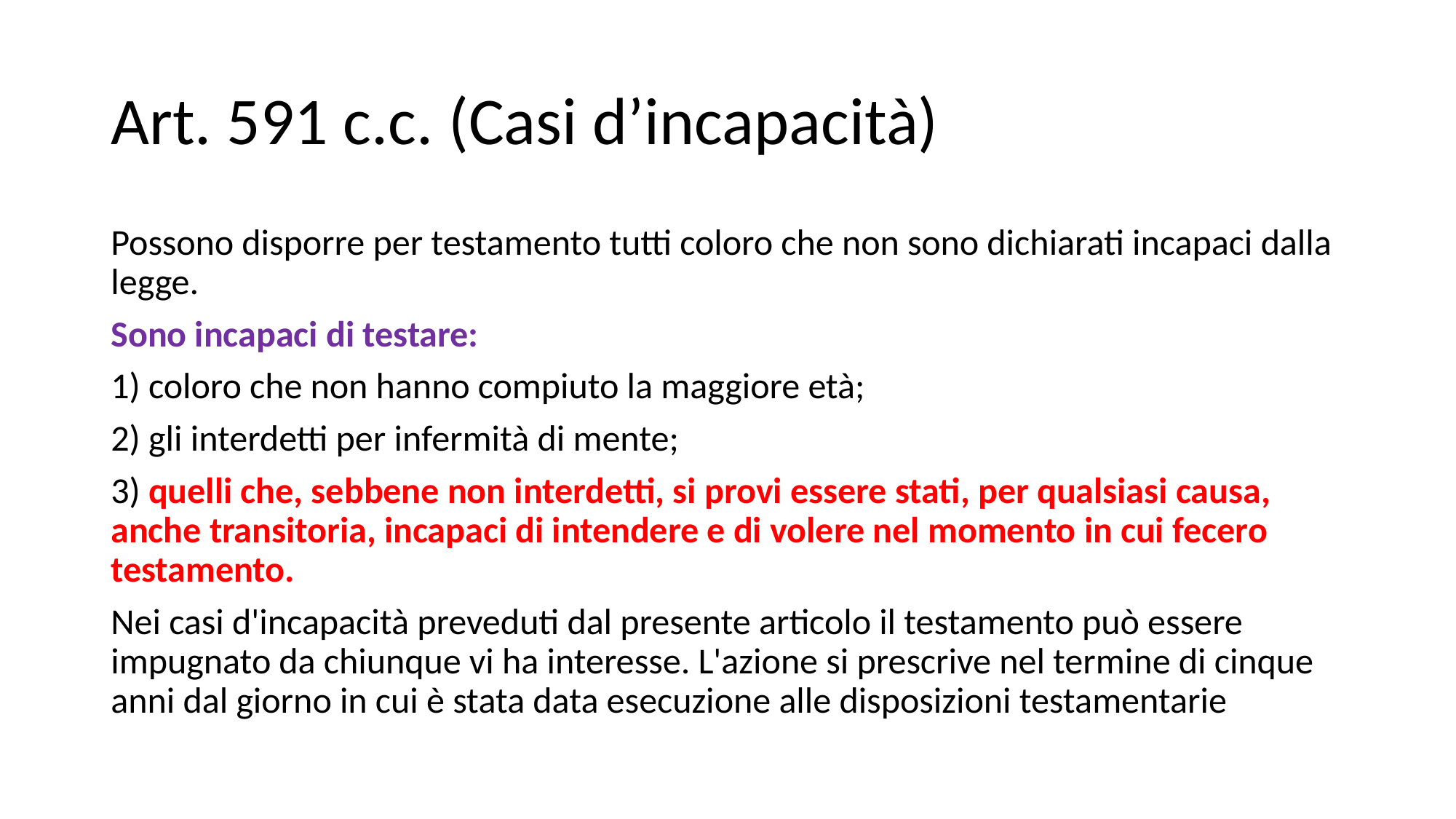

# Art. 591 c.c. (Casi d’incapacità)
Possono disporre per testamento tutti coloro che non sono dichiarati incapaci dalla legge.
Sono incapaci di testare:
1) coloro che non hanno compiuto la maggiore età;
2) gli interdetti per infermità di mente;
3) quelli che, sebbene non interdetti, si provi essere stati, per qualsiasi causa, anche transitoria, incapaci di intendere e di volere nel momento in cui fecero testamento.
Nei casi d'incapacità preveduti dal presente articolo il testamento può essere impugnato da chiunque vi ha interesse. L'azione si prescrive nel termine di cinque anni dal giorno in cui è stata data esecuzione alle disposizioni testamentarie